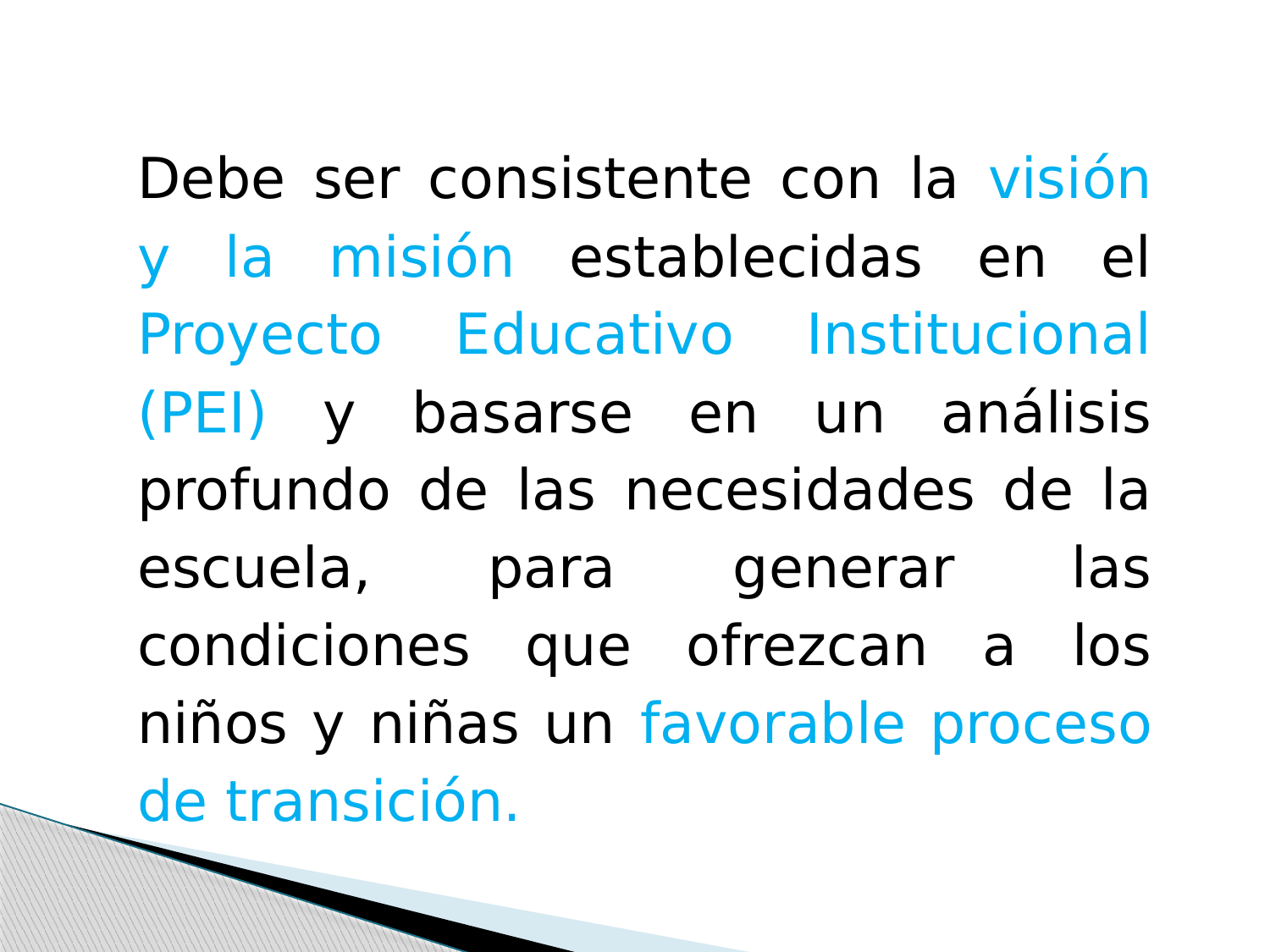

Debe ser consistente con la visión y la misión establecidas en el Proyecto Educativo Institucional (PEI) y basarse en un análisis profundo de las necesidades de la escuela, para generar las condiciones que ofrezcan a los niños y niñas un favorable proceso de transición.